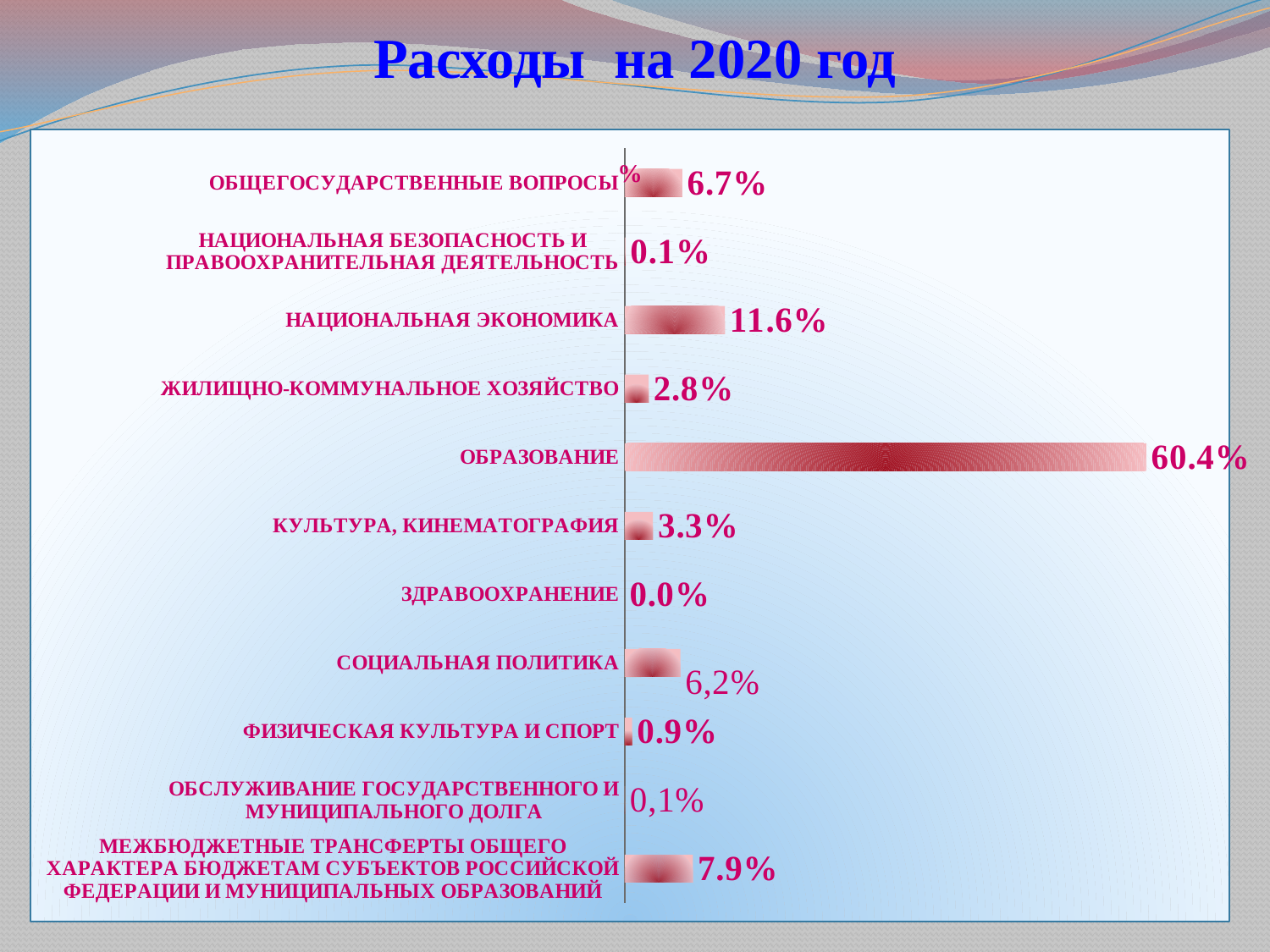

# Расходы  на 2020 год

### Chart:

| Category | % |
|---|---|
| МЕЖБЮДЖЕТНЫЕ ТРАНСФЕРТЫ ОБЩЕГО ХАРАКТЕРА БЮДЖЕТАМ СУБЪЕКТОВ РОССИЙСКОЙ ФЕДЕРАЦИИ И МУНИЦИПАЛЬНЫХ ОБРАЗОВАНИЙ | 0.07897789806695256 |
| ОБСЛУЖИВАНИЕ ГОСУДАРСТВЕННОГО И МУНИЦИПАЛЬНОГО ДОЛГА | 0.0002989246442145505 |
| ФИЗИЧЕСКАЯ КУЛЬТУРА И СПОРТ | 0.008691447548141067 |
| СОЦИАЛЬНАЯ ПОЛИТИКА | 0.06444580459902398 |
| ЗДРАВООХРАНЕНИЕ | 0.0 |
| КУЛЬТУРА, КИНЕМАТОГРАФИЯ | 0.03275419815108275 |
| ОБРАЗОВАНИЕ | 0.6037247804216999 |
| ЖИЛИЩНО-КОММУНАЛЬНОЕ ХОЗЯЙСТВО | 0.02766953265651385 |
| НАЦИОНАЛЬНАЯ ЭКОНОМИКА | 0.1159309625847553 |
| НАЦИОНАЛЬНАЯ БЕЗОПАСНОСТЬ И ПРАВООХРАНИТЕЛЬНАЯ ДЕЯТЕЛЬНОСТЬ | 0.0008372452249243539 |
| ОБЩЕГОСУДАРСТВЕННЫЕ ВОПРОСЫ | 0.06666920610269181 |